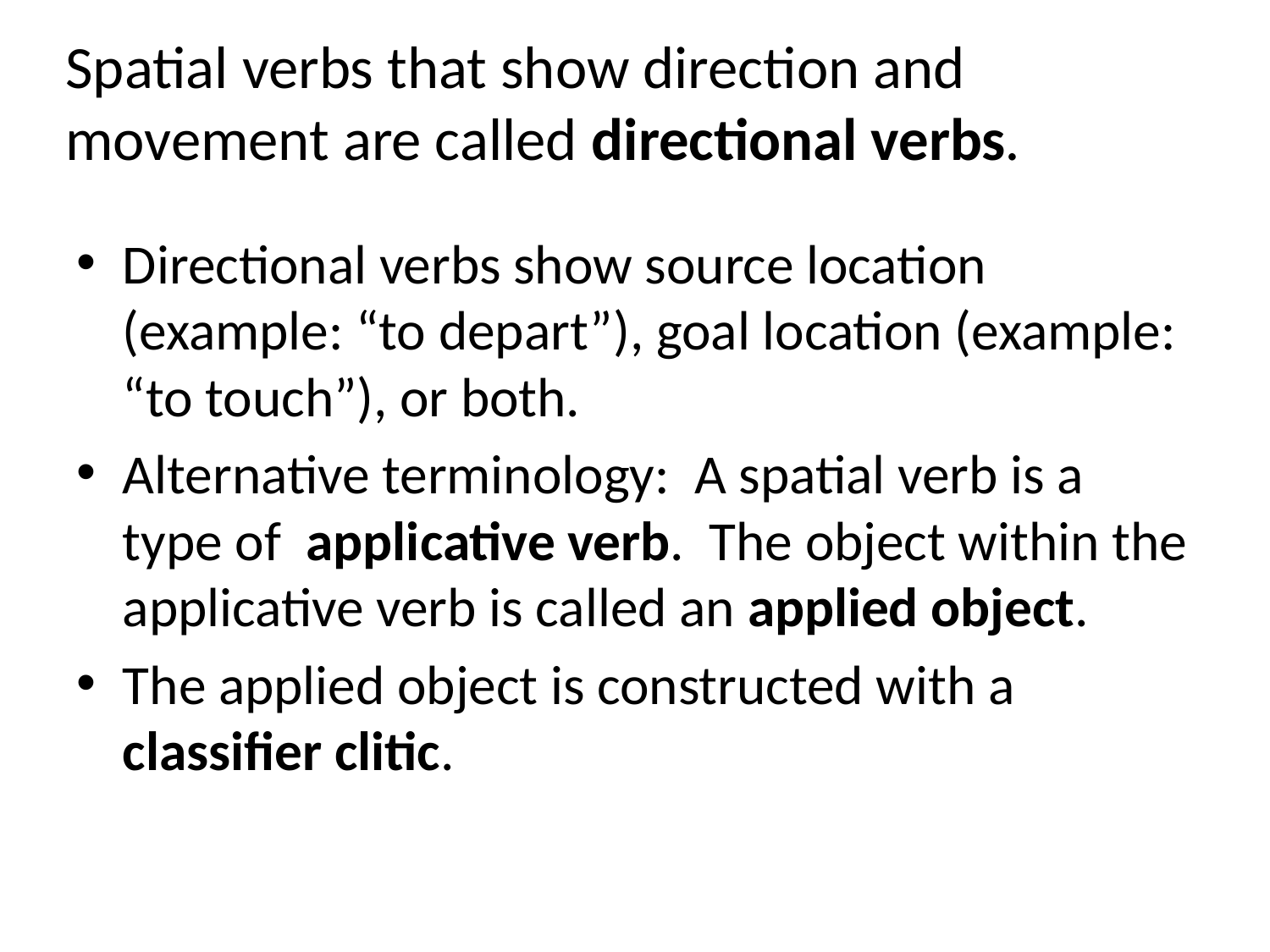

# Spatial verbs that show direction and movement are called directional verbs.
Directional verbs show source location (example: “to depart”), goal location (example: “to touch”), or both.
Alternative terminology:  A spatial verb is a type of  applicative verb.  The object within the applicative verb is called an applied object.
The applied object is constructed with a classifier clitic.